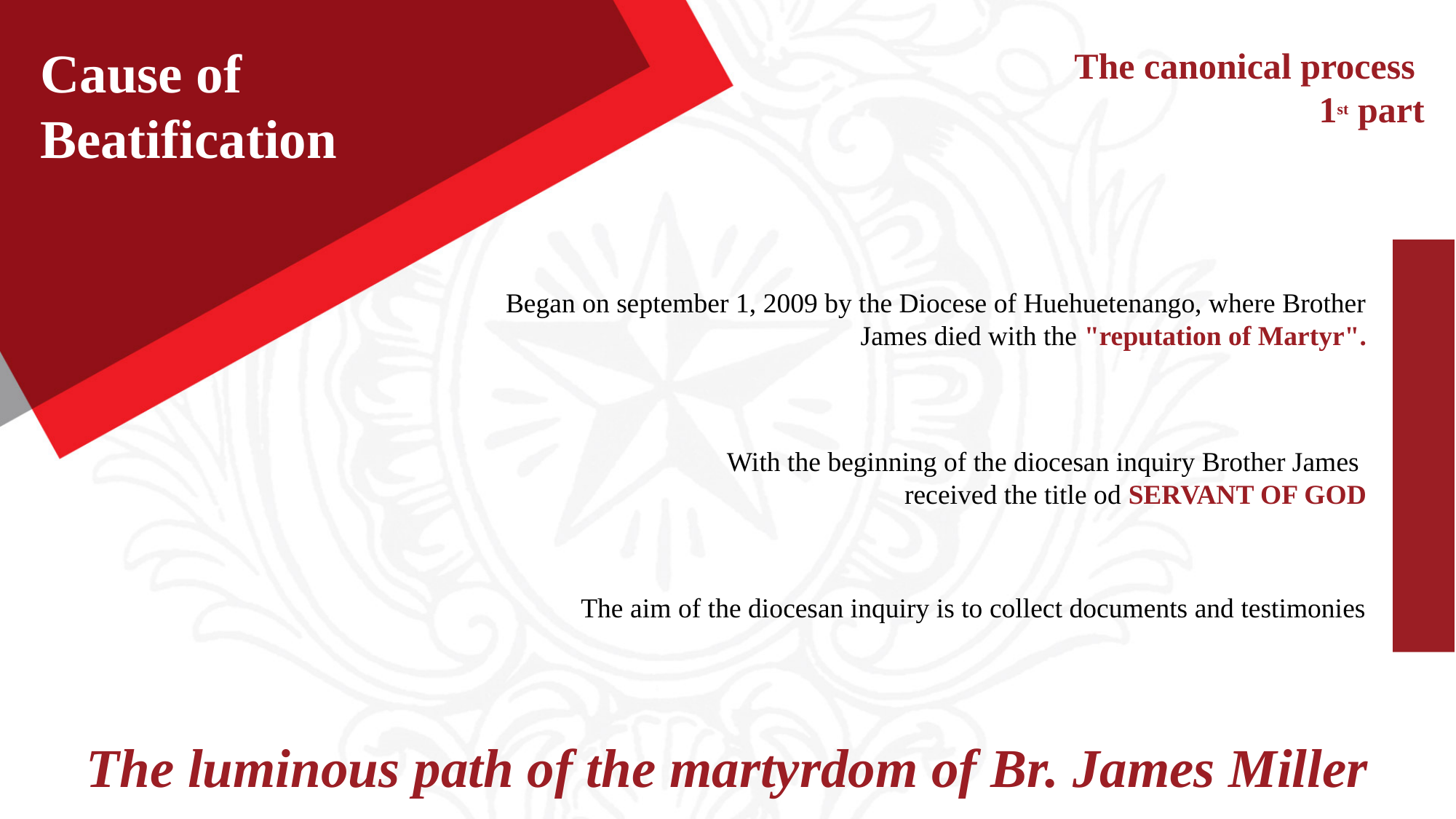

Cause of Beatification
The canonical process
1st part
Began on september 1, 2009 by the Diocese of Huehuetenango, where Brother James died with the "reputation of Martyr".

With the beginning of the diocesan inquiry Brother James
received the title od SERVANT OF GOD
The aim of the diocesan inquiry is to collect documents and testimonies
The luminous path of the martyrdom of Br. James Miller